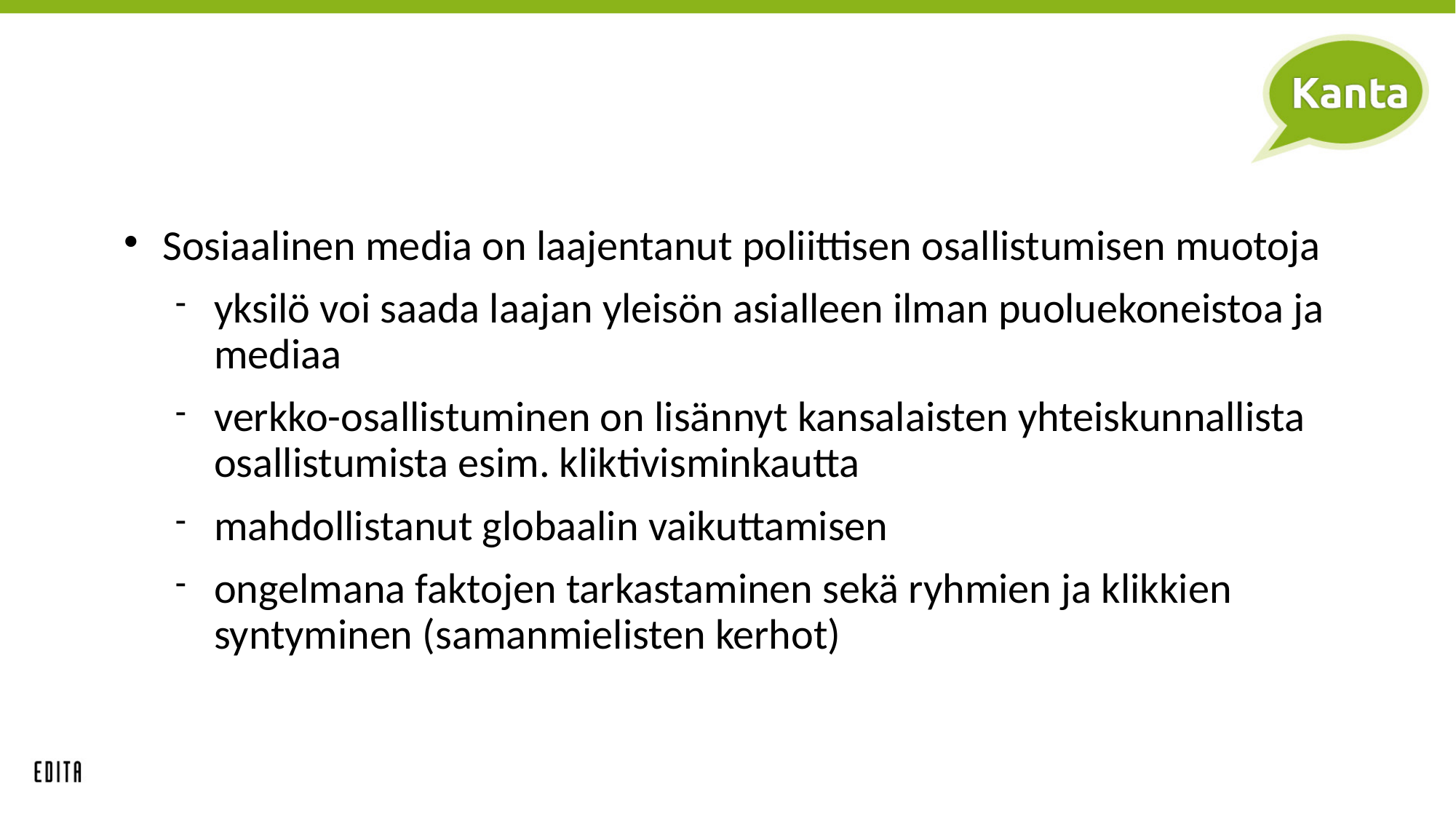

Sosiaalinen media on laajentanut poliittisen osallistumisen muotoja
yksilö voi saada laajan yleisön asialleen ilman puoluekoneistoa ja mediaa
verkko-osallistuminen on lisännyt kansalaisten yhteiskunnallista osallistumista esim. kliktivisminkautta
mahdollistanut globaalin vaikuttamisen
ongelmana faktojen tarkastaminen sekä ryhmien ja klikkien syntyminen (samanmielisten kerhot)